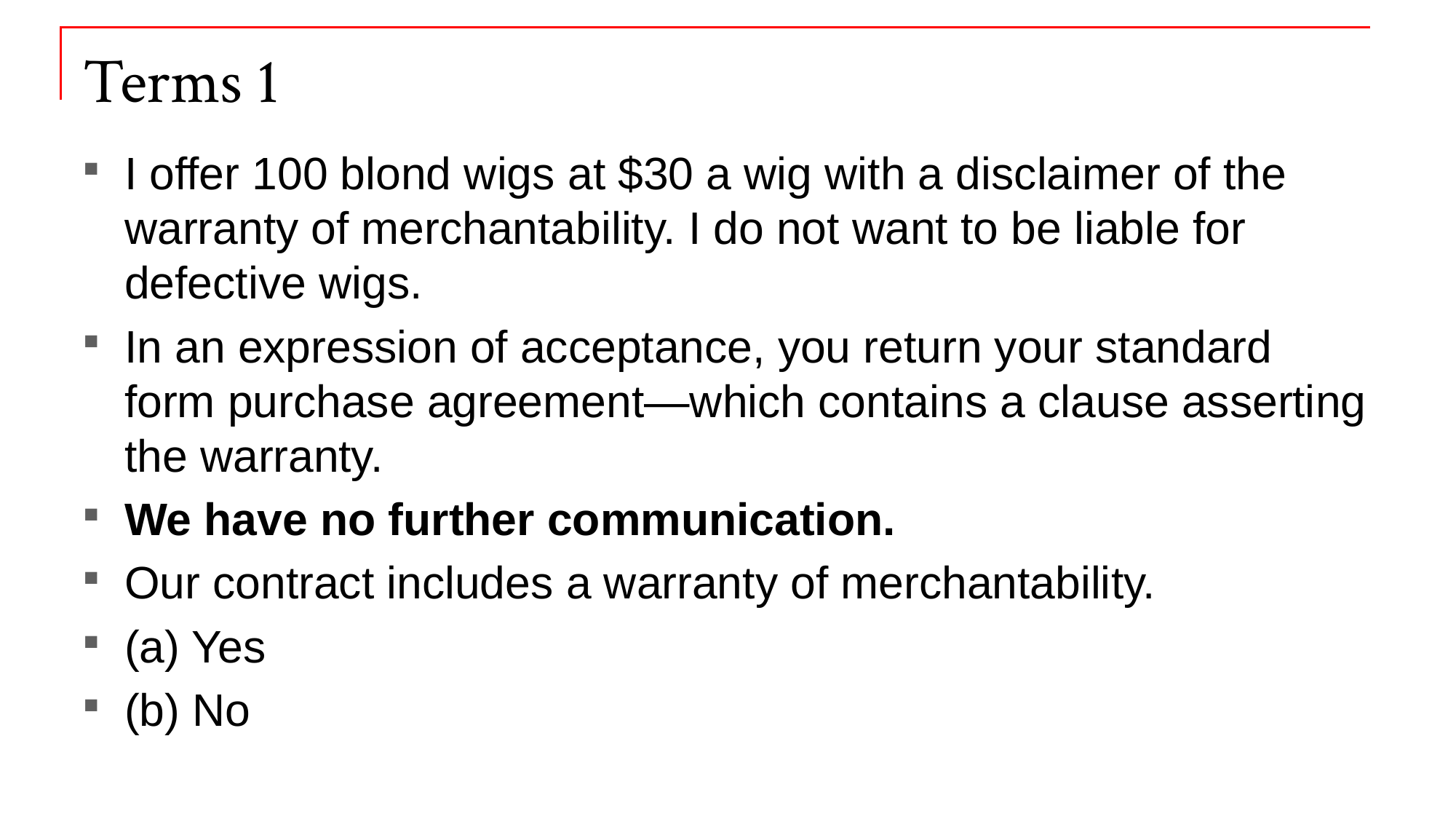

# Terms 1
I offer 100 blond wigs at $30 a wig with a disclaimer of the warranty of merchantability. I do not want to be liable for defective wigs.
In an expression of acceptance, you return your standard form purchase agreement—which contains a clause asserting the warranty.
We have no further communication.
Our contract includes a warranty of merchantability.
(a) Yes
(b) No